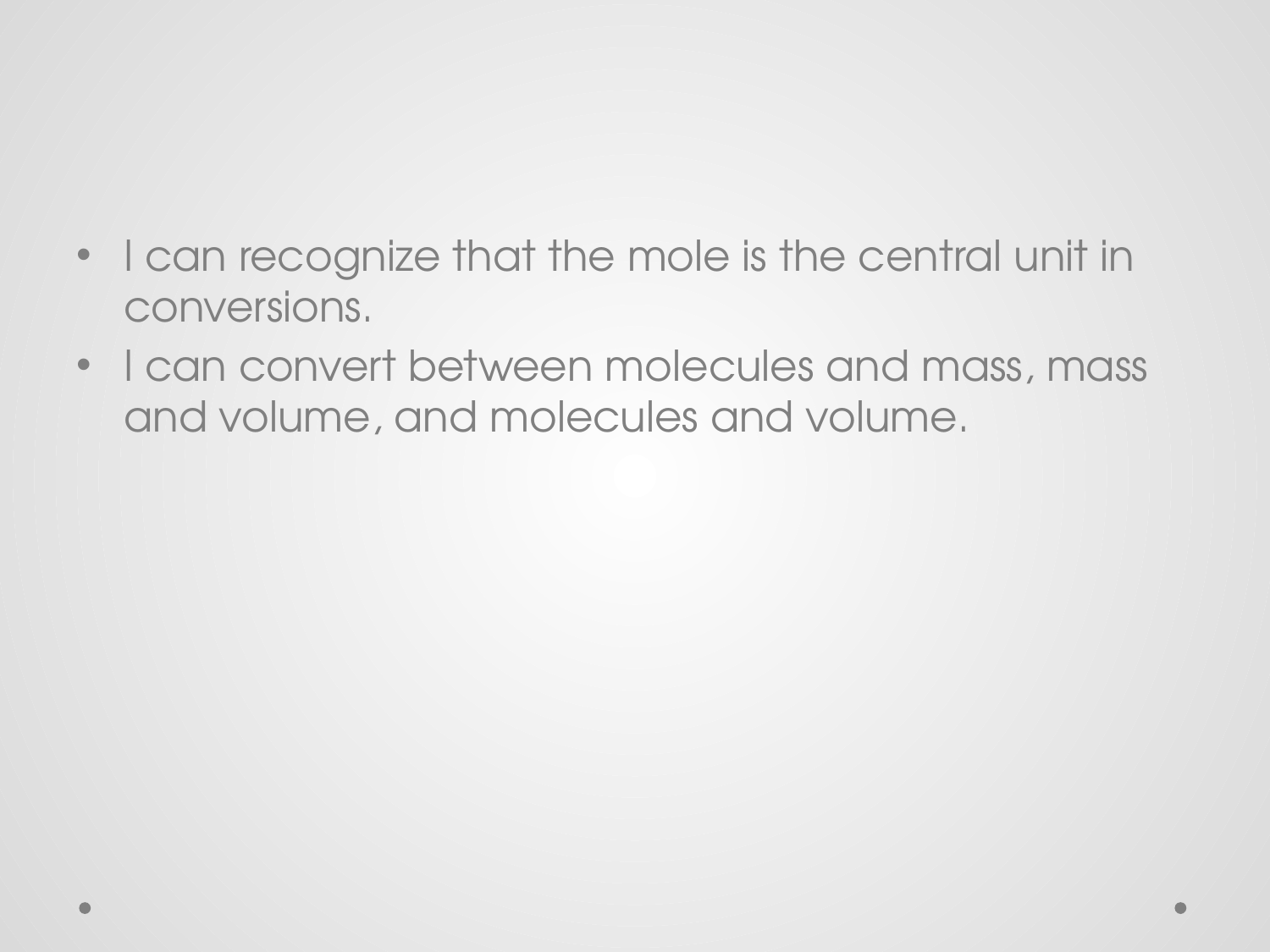

#
I can recognize that the mole is the central unit in conversions.
I can convert between molecules and mass, mass and volume, and molecules and volume.